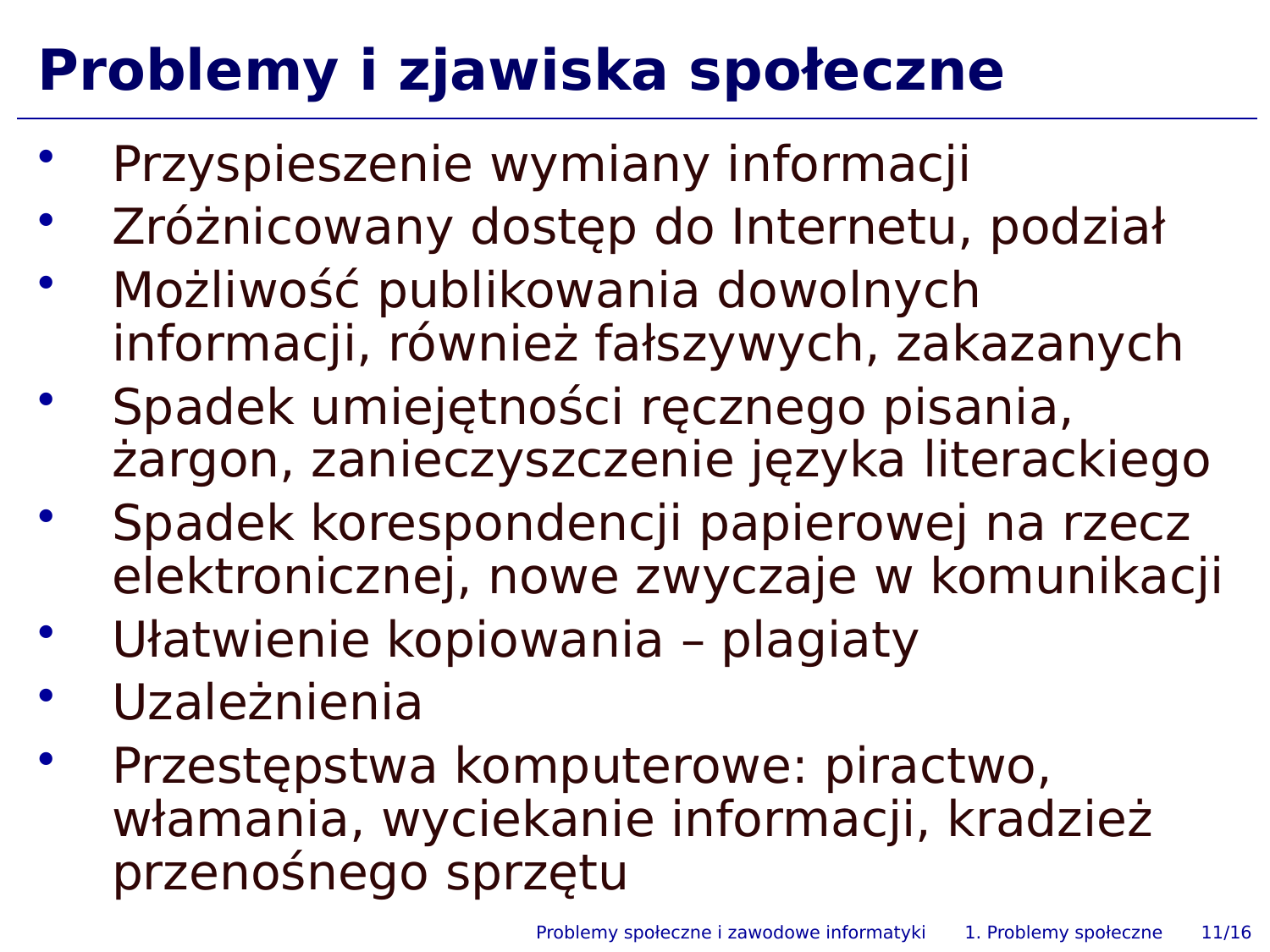

# Problemy i zjawiska społeczne
Przyspieszenie wymiany informacji
Zróżnicowany dostęp do Internetu, podział
Możliwość publikowania dowolnych informacji, również fałszywych, zakazanych
Spadek umiejętności ręcznego pisania, żargon, zanieczyszczenie języka literackiego
Spadek korespondencji papierowej na rzecz elektronicznej, nowe zwyczaje w komunikacji
Ułatwienie kopiowania – plagiaty
Uzależnienia
Przestępstwa komputerowe: piractwo, włamania, wyciekanie informacji, kradzież przenośnego sprzętu
Problemy społeczne i zawodowe informatyki       1. Problemy społeczne       11/16